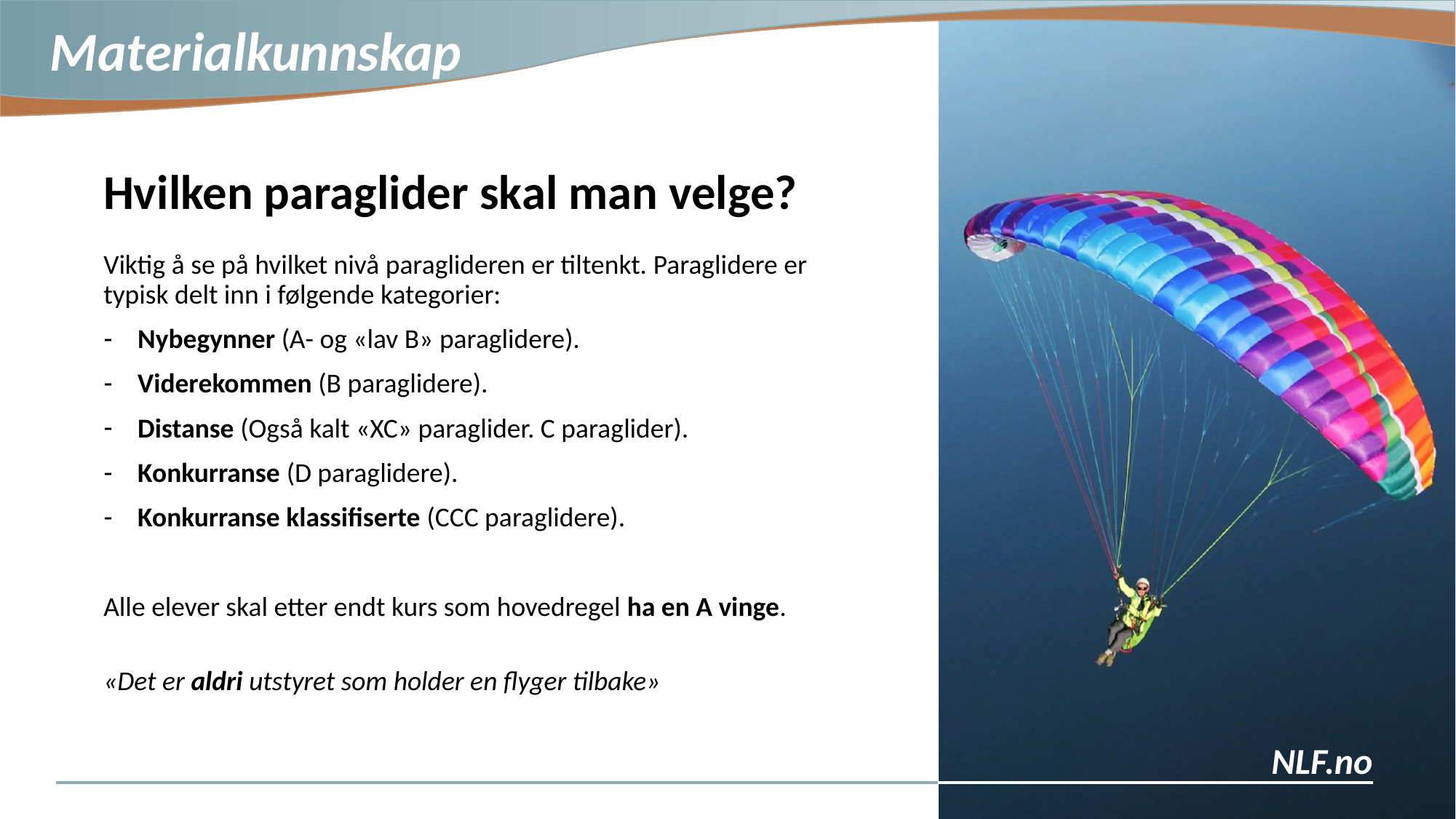

Hvilken paraglider skal man velge?
Viktig å se på hvilket nivå paraglideren er tiltenkt. Paraglidere er typisk delt inn i følgende kategorier:
Nybegynner (A- og «lav B» paraglidere).
Viderekommen (B paraglidere).
Distanse (Også kalt «XC» paraglider. C paraglider).
Konkurranse (D paraglidere).
Konkurranse klassifiserte (CCC paraglidere).

Alle elever skal etter endt kurs som hovedregel ha en A vinge.
«Det er aldri utstyret som holder en flyger tilbake»